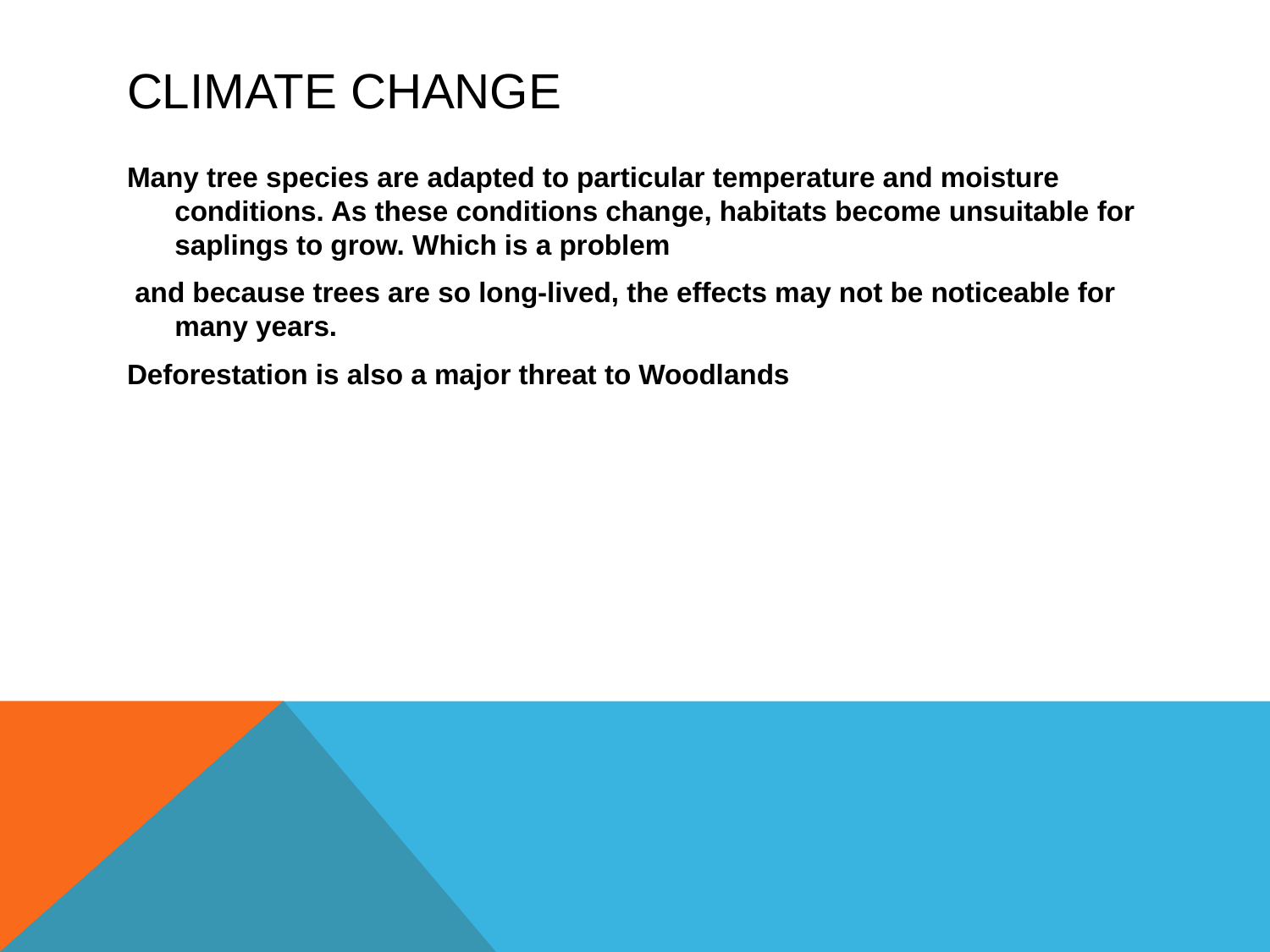

# Climate change
Many tree species are adapted to particular temperature and moisture conditions. As these conditions change, habitats become unsuitable for saplings to grow. Which is a problem
 and because trees are so long-lived, the effects may not be noticeable for many years.
Deforestation is also a major threat to Woodlands